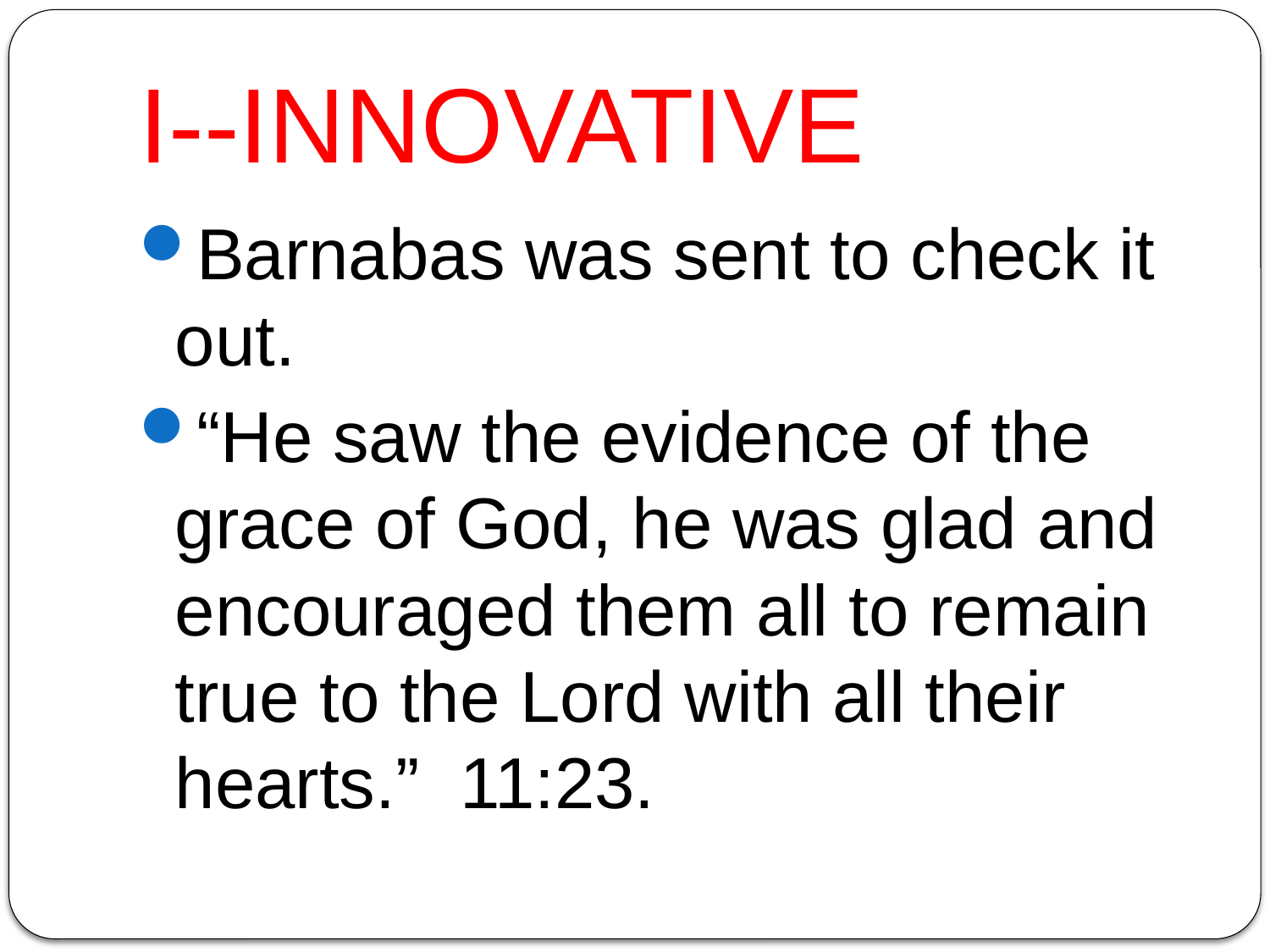

# I--INNOVATIVE
Barnabas was sent to check it out.
“He saw the evidence of the grace of God, he was glad and encouraged them all to remain true to the Lord with all their hearts.”  11:23.